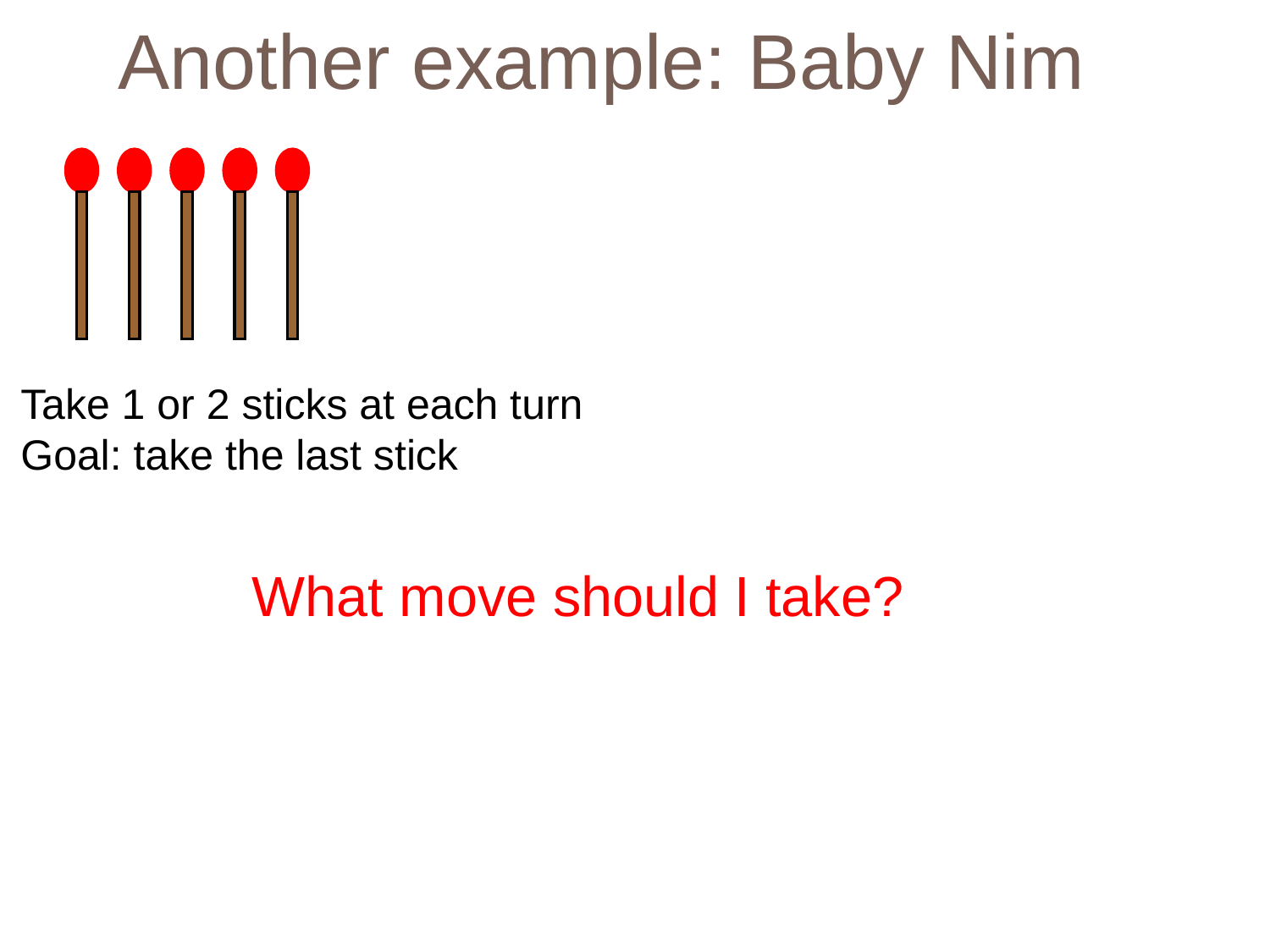

Another example: Baby Nim

MAX
MIN
Take 1 or 2 sticks at each turn
Goal: take the last stick
MAX
What move should I take?
MIN
MAX